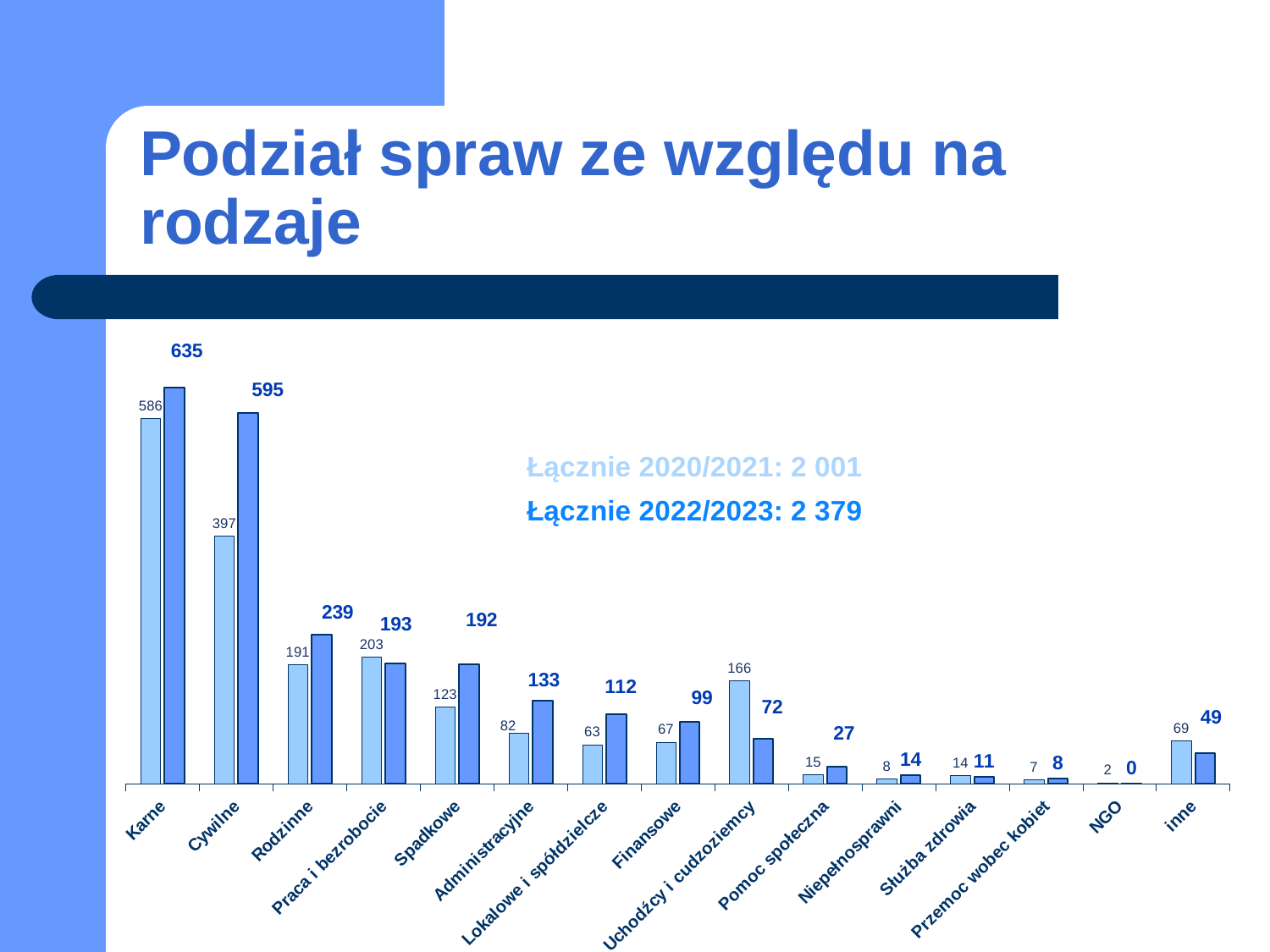

# Podział spraw ze względu na rodzaje

### Chart

| Category | 2021/2022 | 2022/2023 |
|---|---|---|
| Karne | 586.0 | 635.0 |
| Cywilne | 397.0 | 595.0 |
| Rodzinne | 191.0 | 239.0 |
| Praca i bezrobocie | 203.0 | 193.0 |
| Spadkowe | 123.0 | 192.0 |
| Administracyjne | 82.0 | 133.0 |
| Lokalowe i spółdzielcze | 63.0 | 112.0 |
| Finansowe | 67.0 | 99.0 |
| Uchodźcy i cudzoziemcy | 166.0 | 72.0 |
| Pomoc społeczna | 15.0 | 27.0 |
| Niepełnosprawni | 8.0 | 14.0 |
| Służba zdrowia | 14.0 | 11.0 |
| Przemoc wobec kobiet | 7.0 | 8.0 |
| NGO | 2.0 | 0.0 |
| inne | 69.0 | 49.0 |